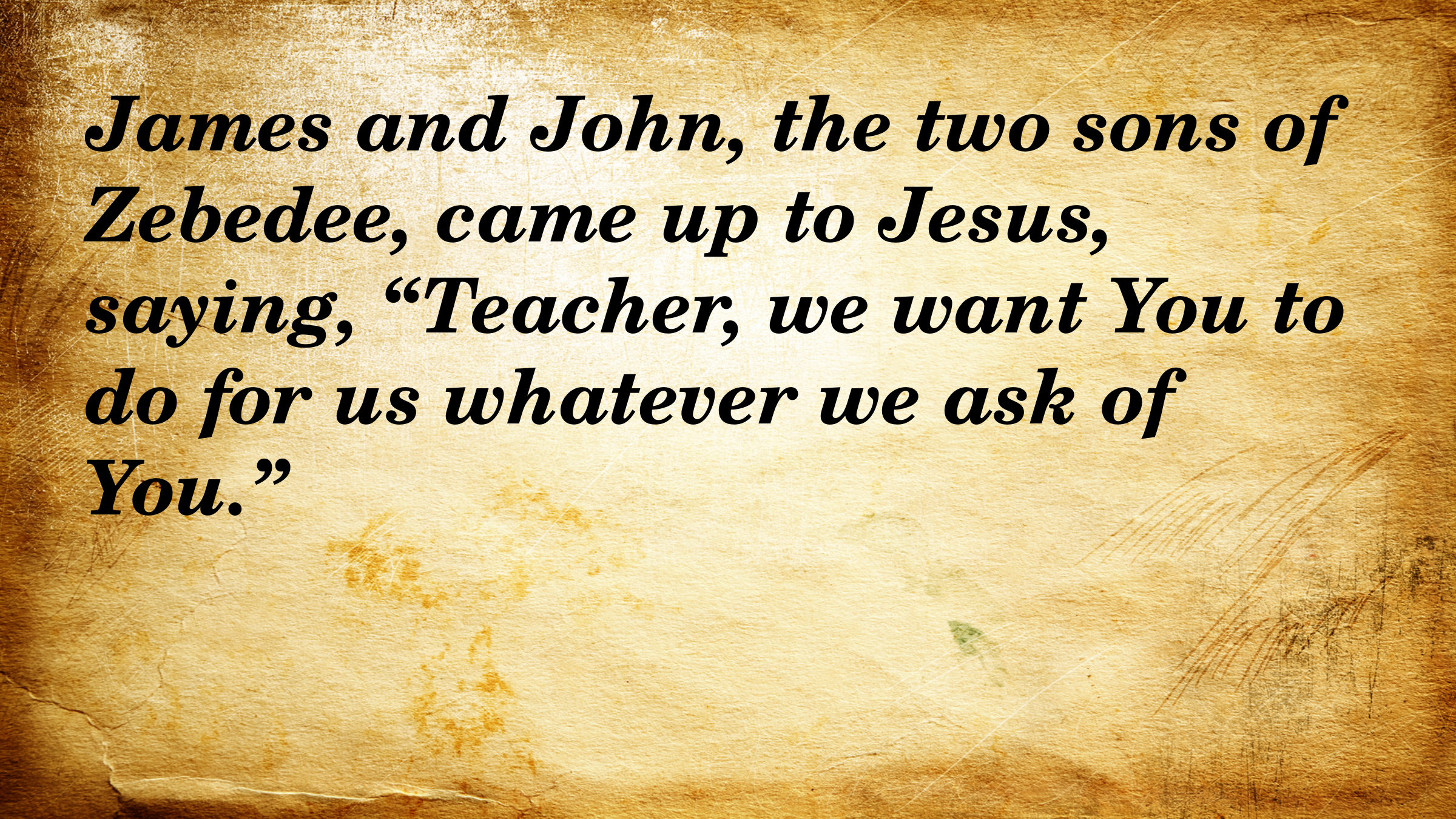

James and John, the two sons of Zebedee, came up to Jesus, saying, “Teacher, we want You to do for us whatever we ask of You.”